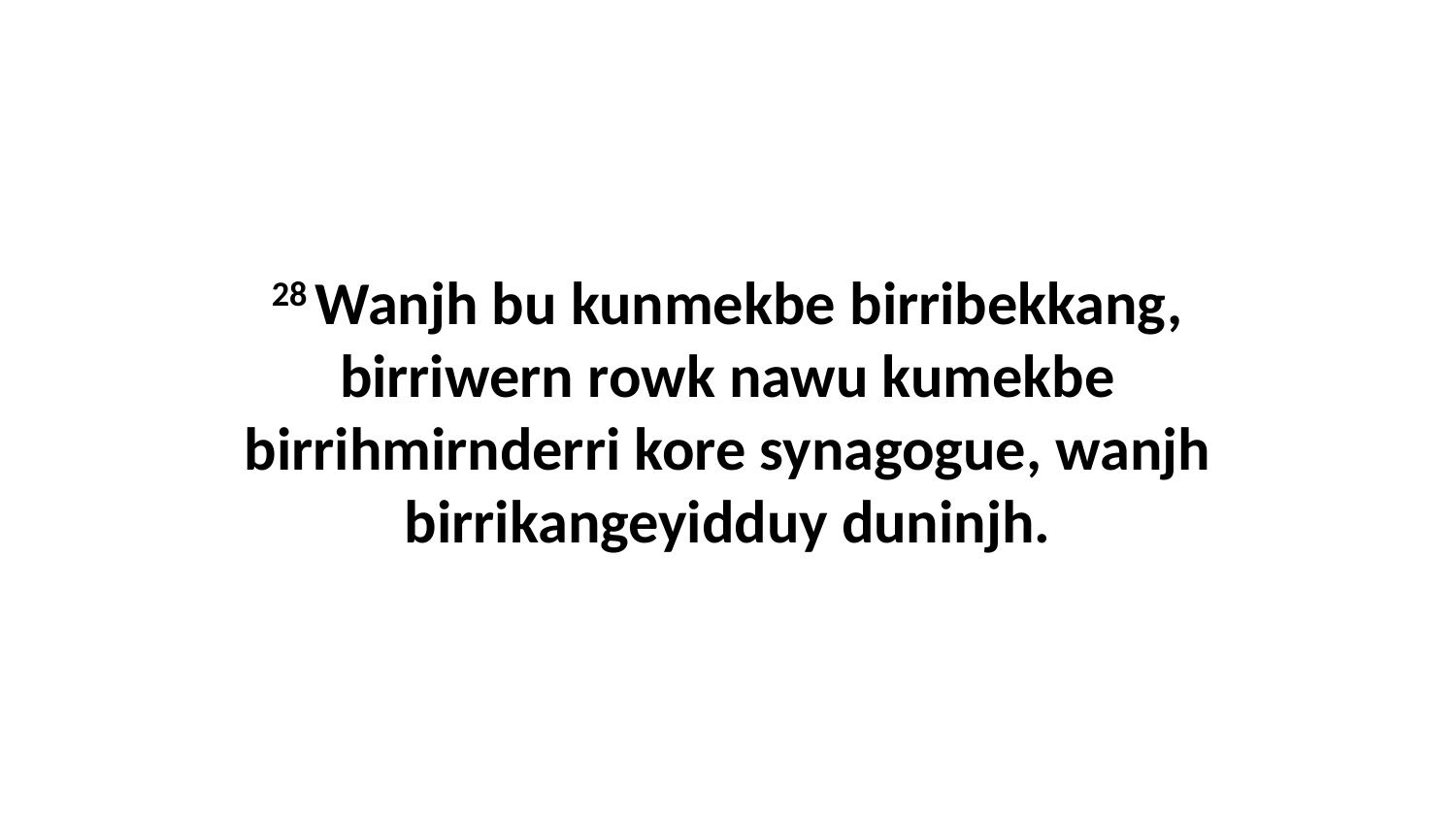

28 Wanjh bu kunmekbe birribekkang, birriwern rowk nawu kumekbe birrihmirnderri kore synagogue, wanjh birrikangeyidduy duninjh.